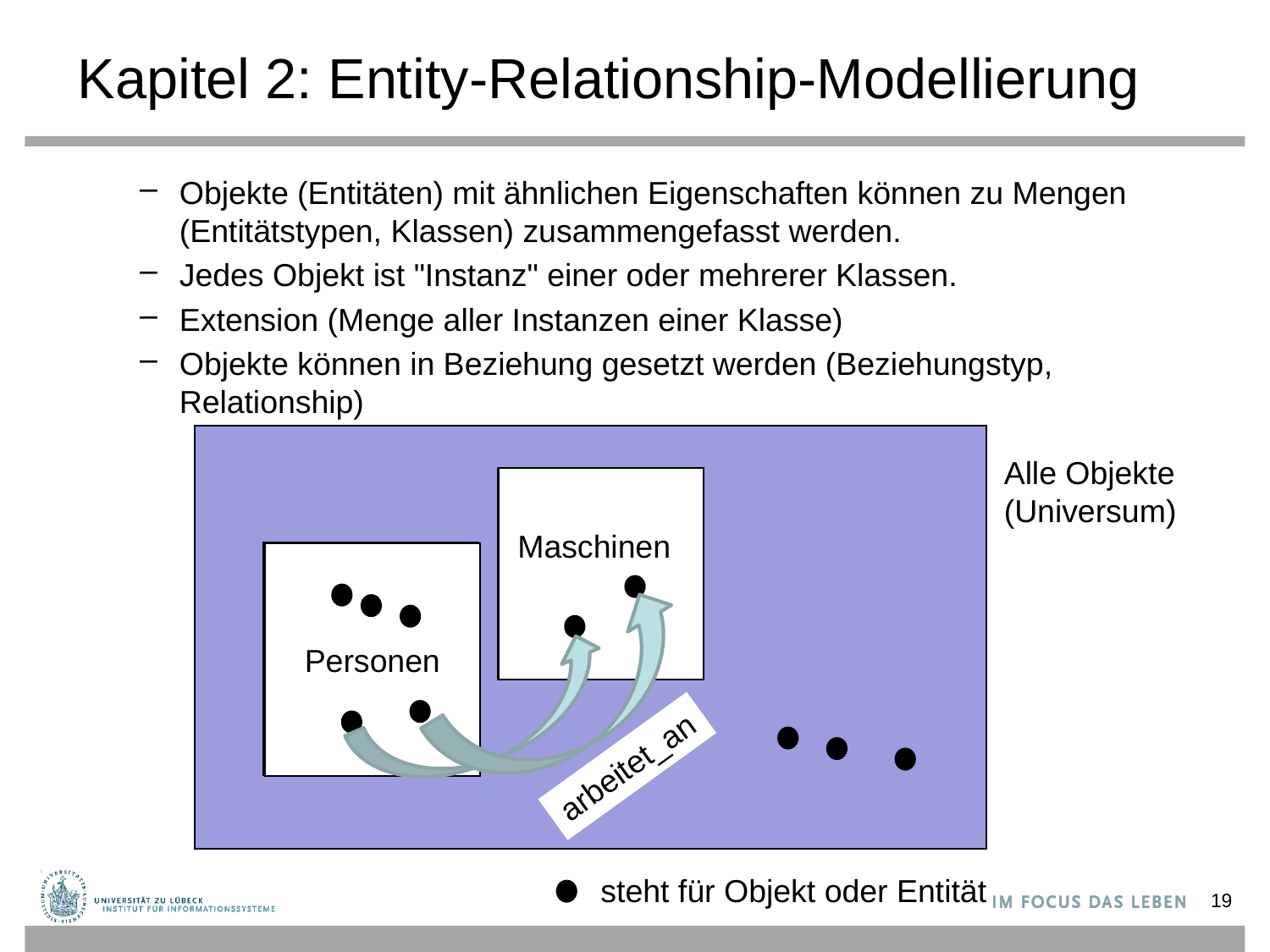

# Kapitel 2: Entity-Relationship-Modellierung
Objekte (Entitäten) mit ähnlichen Eigenschaften können zu Mengen (Entitätstypen, Klassen) zusammengefasst werden.
Jedes Objekt ist "Instanz" einer oder mehrerer Klassen.
Extension (Menge aller Instanzen einer Klasse)
Objekte können in Beziehung gesetzt werden (Beziehungstyp, Relationship)

Alle Objekte
(Universum)

Maschinen
Personen
Personen

arbeitet_an

steht für Objekt oder Entität

19